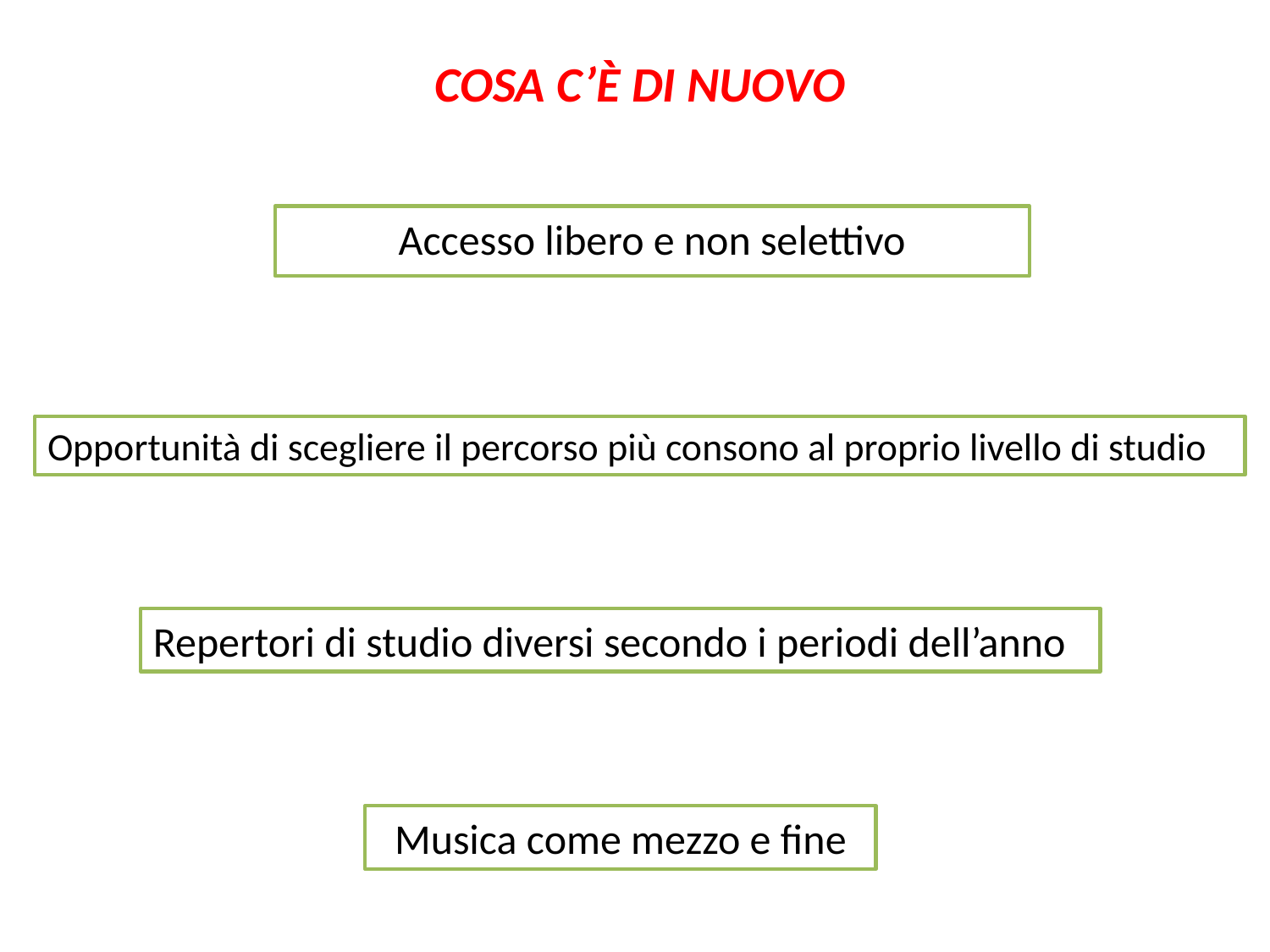

COSA C’È DI NUOVO
#
Accesso libero e non selettivo
Opportunità di scegliere il percorso più consono al proprio livello di studio
Repertori di studio diversi secondo i periodi dell’anno
Musica come mezzo e fine